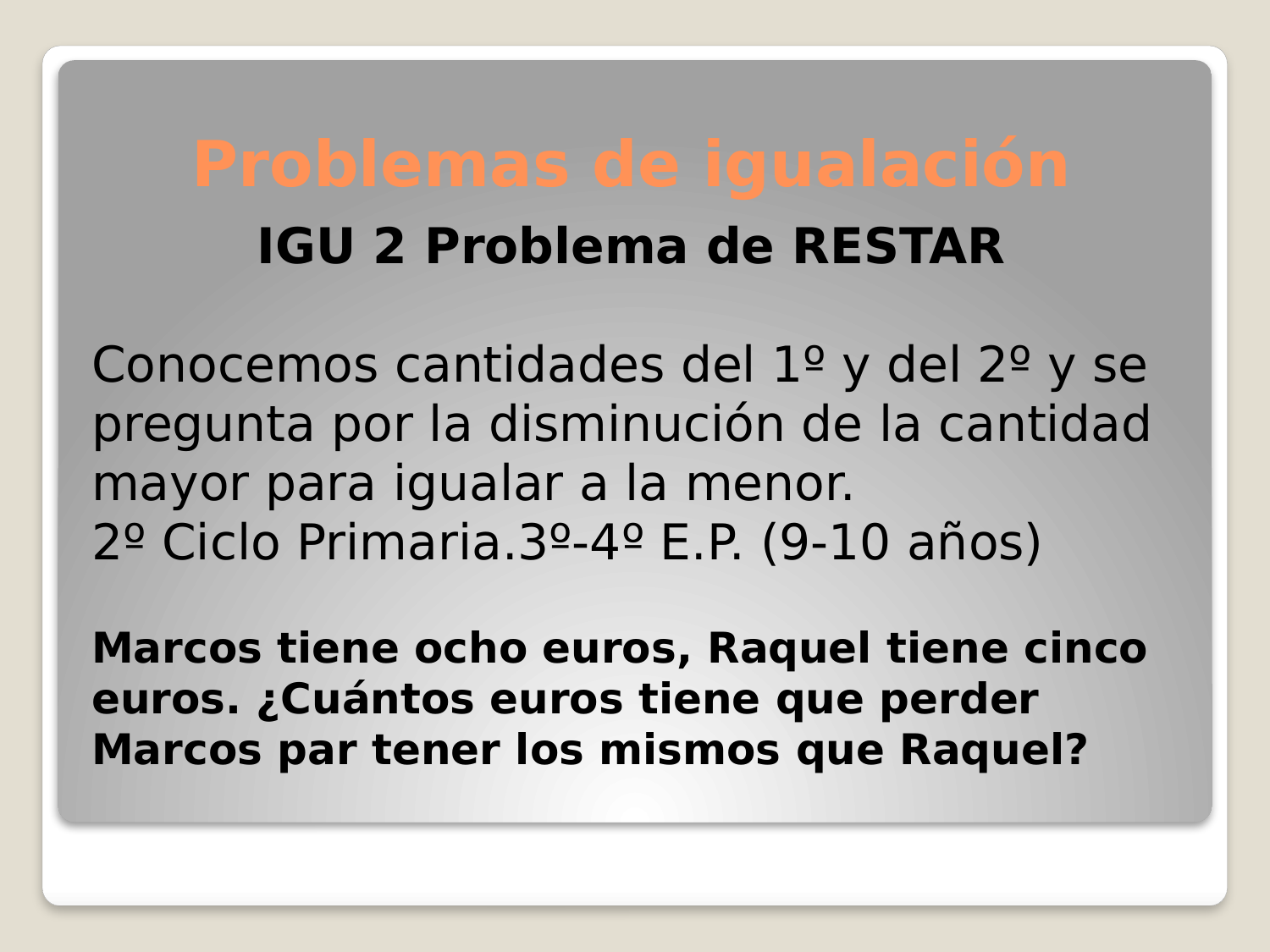

# Problemas de igualación
IGU 2 Problema de RESTAR

Conocemos cantidades del 1º y del 2º y se pregunta por la disminución de la cantidad mayor para igualar a la menor.
2º Ciclo Primaria.3º-4º E.P. (9-10 años)

Marcos tiene ocho euros, Raquel tiene cinco euros. ¿Cuántos euros tiene que perder Marcos par tener los mismos que Raquel?